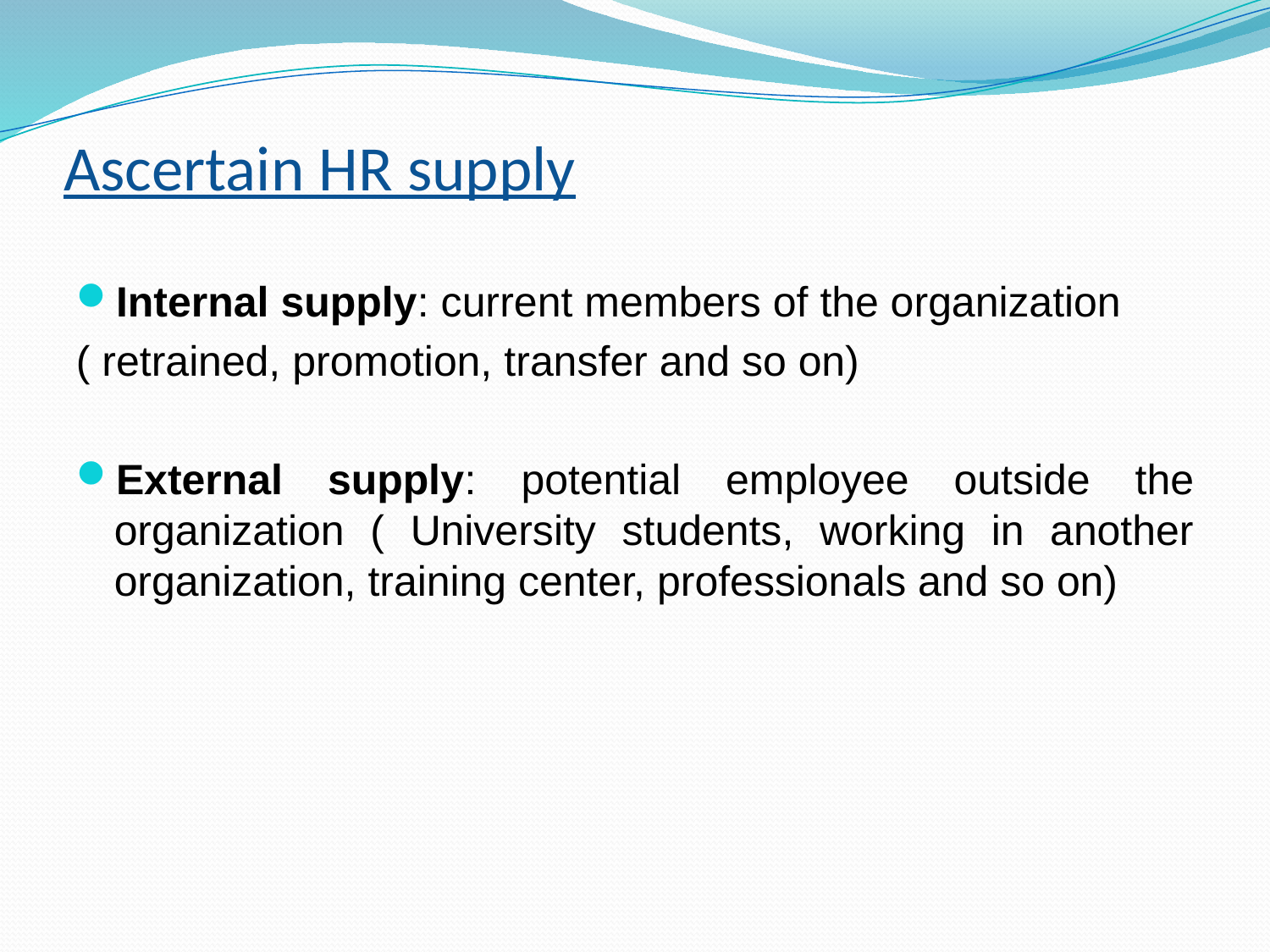

# Ascertain HR supply
Internal supply: current members of the organization
( retrained, promotion, transfer and so on)

External supply: potential employee outside the organization ( University students, working in another organization, training center, professionals and so on)